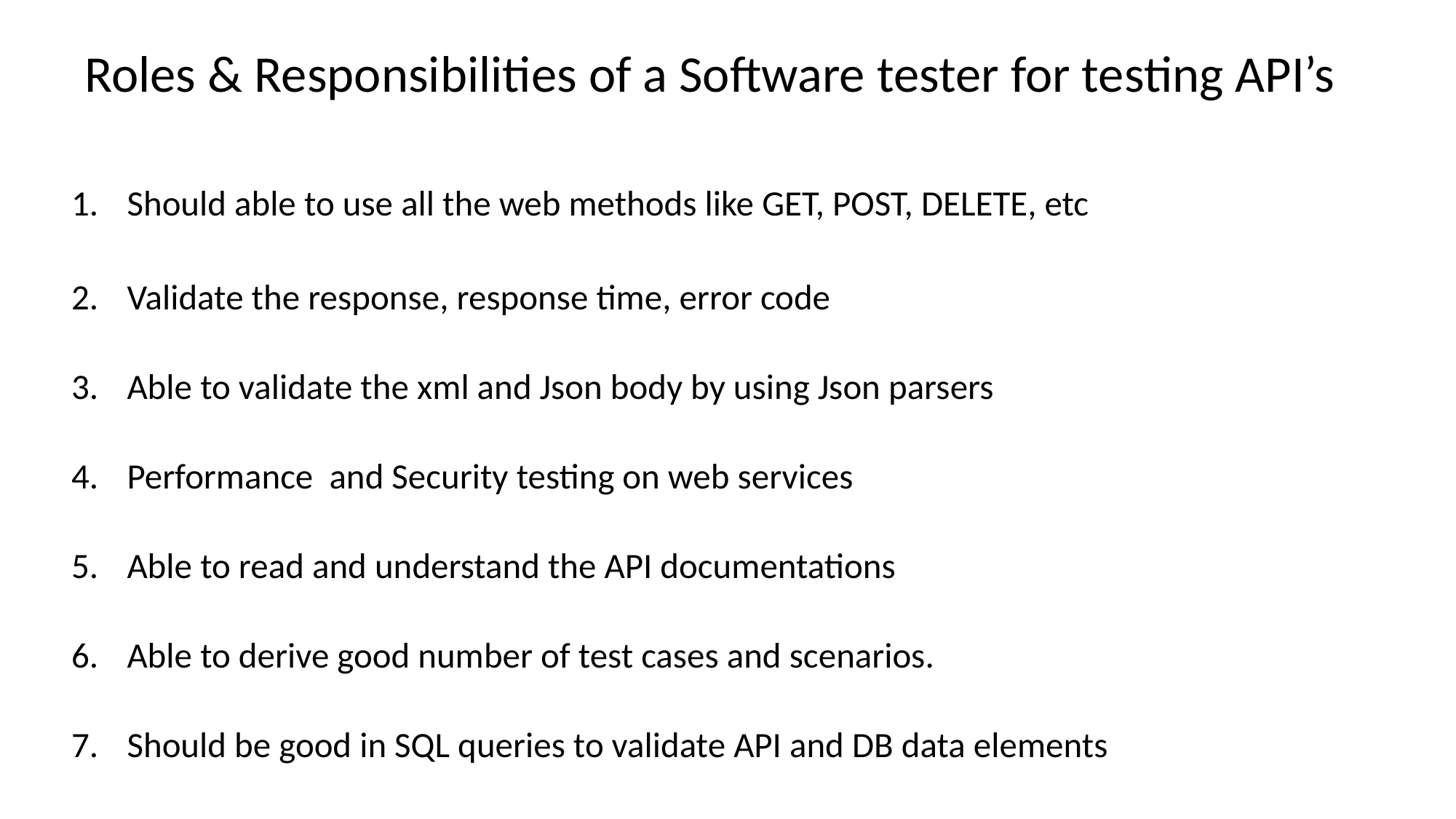

# Roles & Responsibilities of a Software tester for testing API’s
Should able to use all the web methods like GET, POST, DELETE, etc
Validate the response, response time, error code
Able to validate the xml and Json body by using Json parsers
Performance  and Security testing on web services
Able to read and understand the API documentations
Able to derive good number of test cases and scenarios.
Should be good in SQL queries to validate API and DB data elements